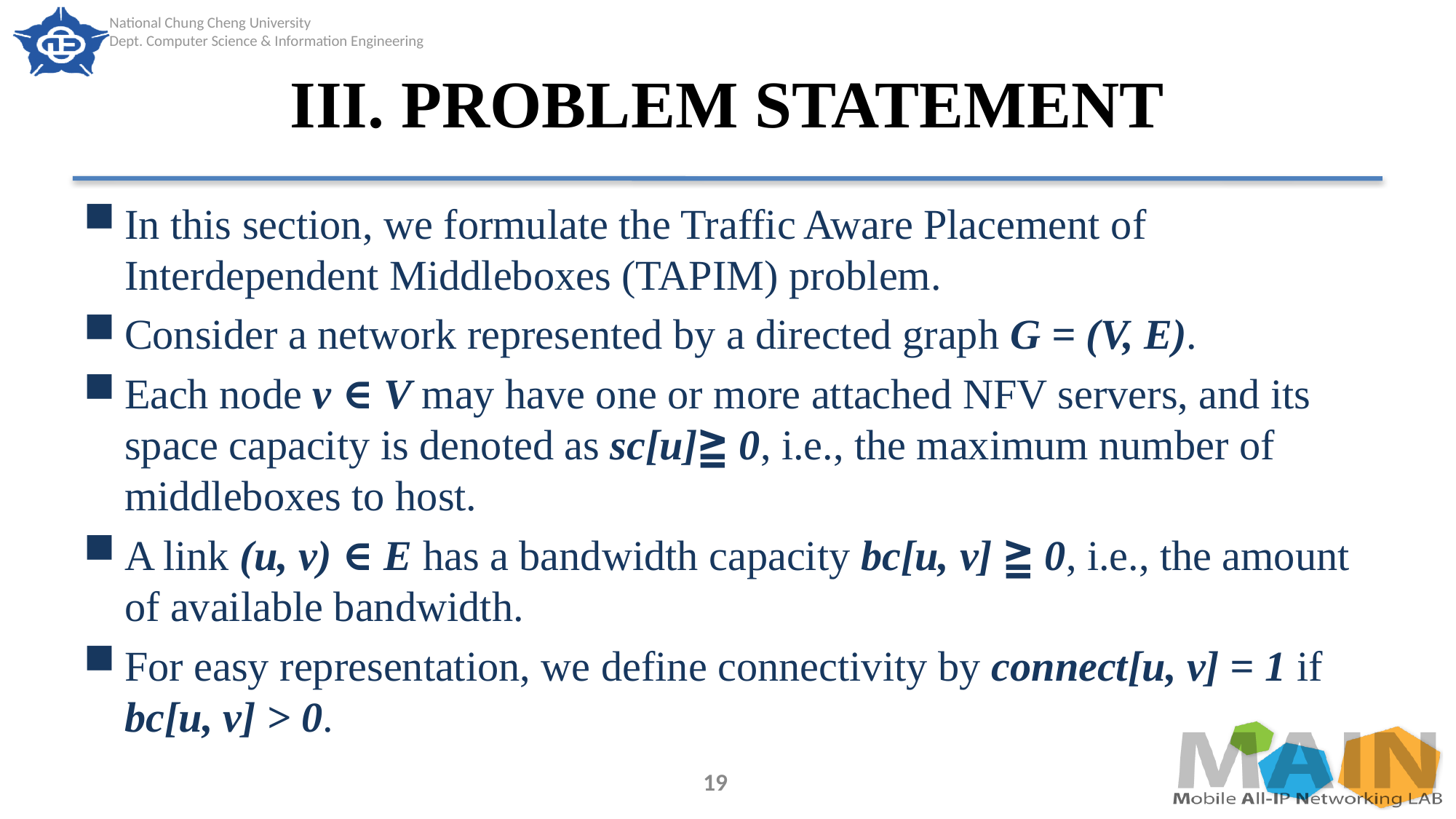

# III. PROBLEM STATEMENT
In this section, we formulate the Traffic Aware Placement of Interdependent Middleboxes (TAPIM) problem.
Consider a network represented by a directed graph G = (V, E).
Each node v ∈ V may have one or more attached NFV servers, and its space capacity is denoted as sc[u]≧ 0, i.e., the maximum number of middleboxes to host.
A link (u, v) ∈ E has a bandwidth capacity bc[u, v] ≧ 0, i.e., the amount of available bandwidth.
For easy representation, we define connectivity by connect[u, v] = 1 if bc[u, v] > 0.
19